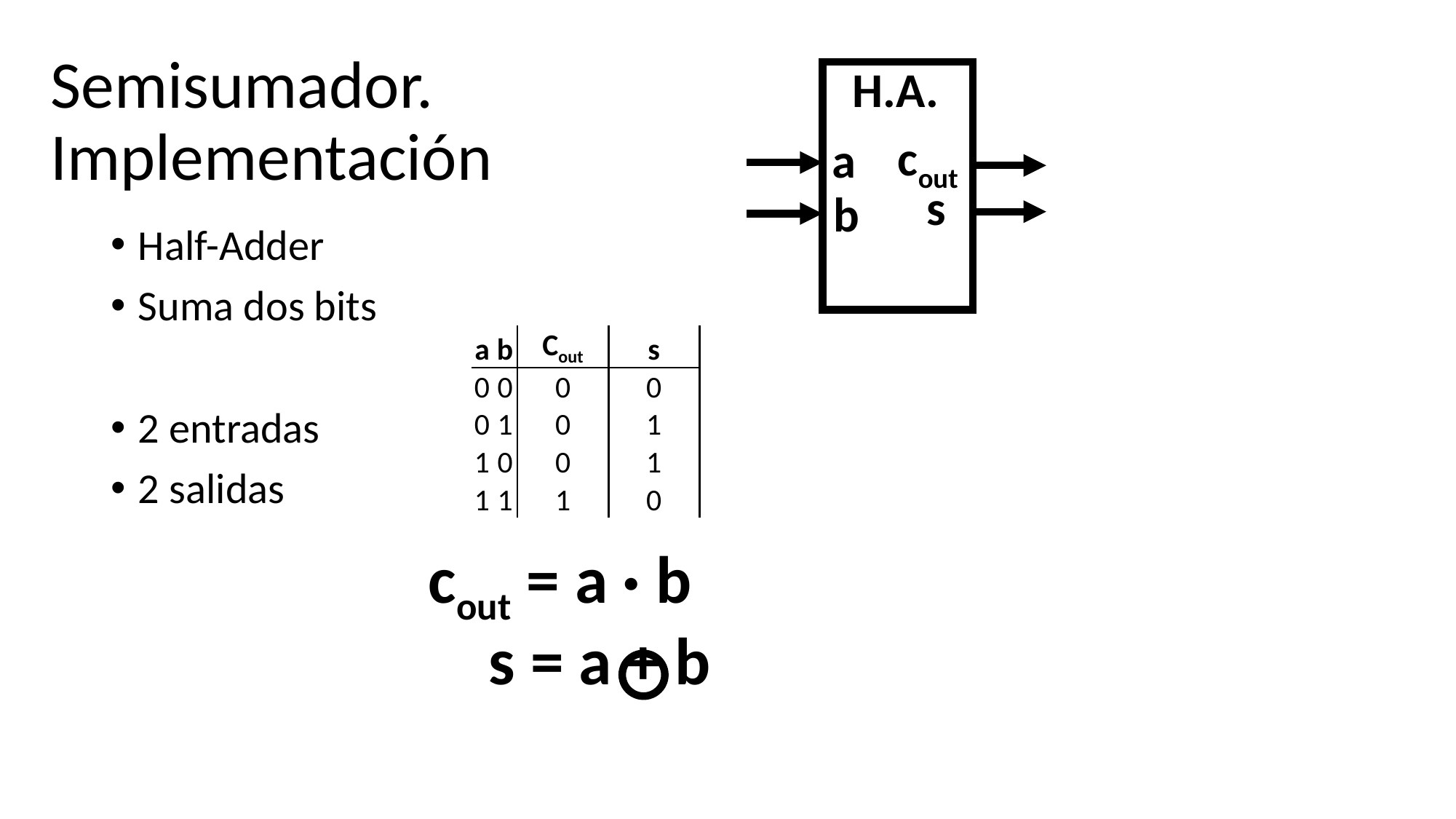

# Semisumador. Implementación
H.A.

cout
a
s
b
Half-Adder
Suma dos bits

2 entradas
2 salidas

| a | b | Cout | s |
| --- | --- | --- | --- |
| 0 | 0 | 0 | 0 |
| 0 | 1 | 0 | 1 |
| 1 | 0 | 0 | 1 |
| 1 | 1 | 1 | 0 |
cout = a · b
    s = a + b